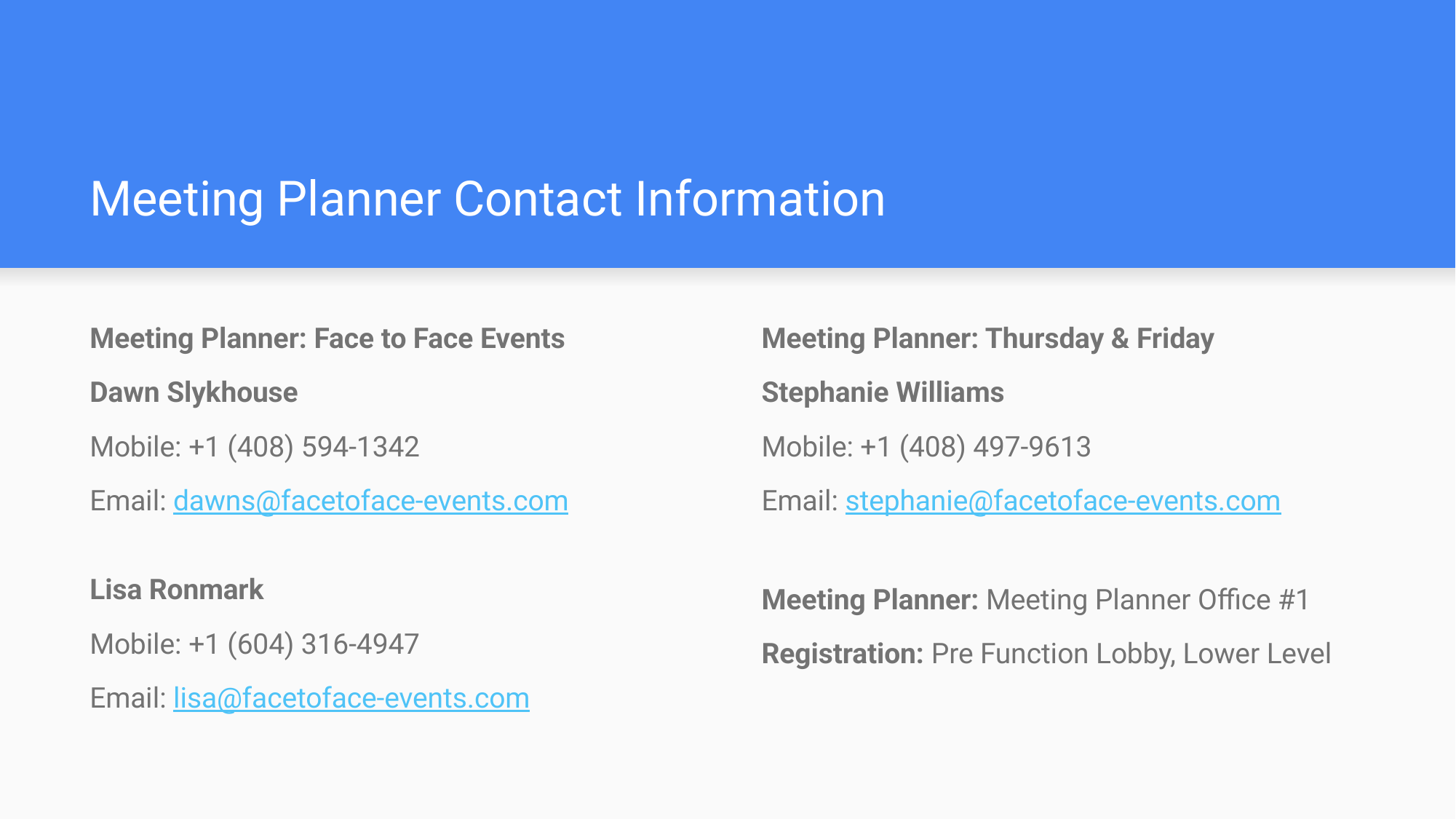

# Meeting Planner Contact Information
Meeting Planner: Face to Face Events
Dawn Slykhouse
Mobile: +1 (408) 594-1342
Email: dawns@facetoface-events.com

Lisa Ronmark
Mobile: +1 (604) 316-4947
Email: lisa@facetoface-events.com
Meeting Planner: Thursday & Friday
Stephanie Williams
Mobile: +1 (408) 497-9613
Email: stephanie@facetoface-events.com

Meeting Planner: Meeting Planner Office #1
Registration: Pre Function Lobby, Lower Level